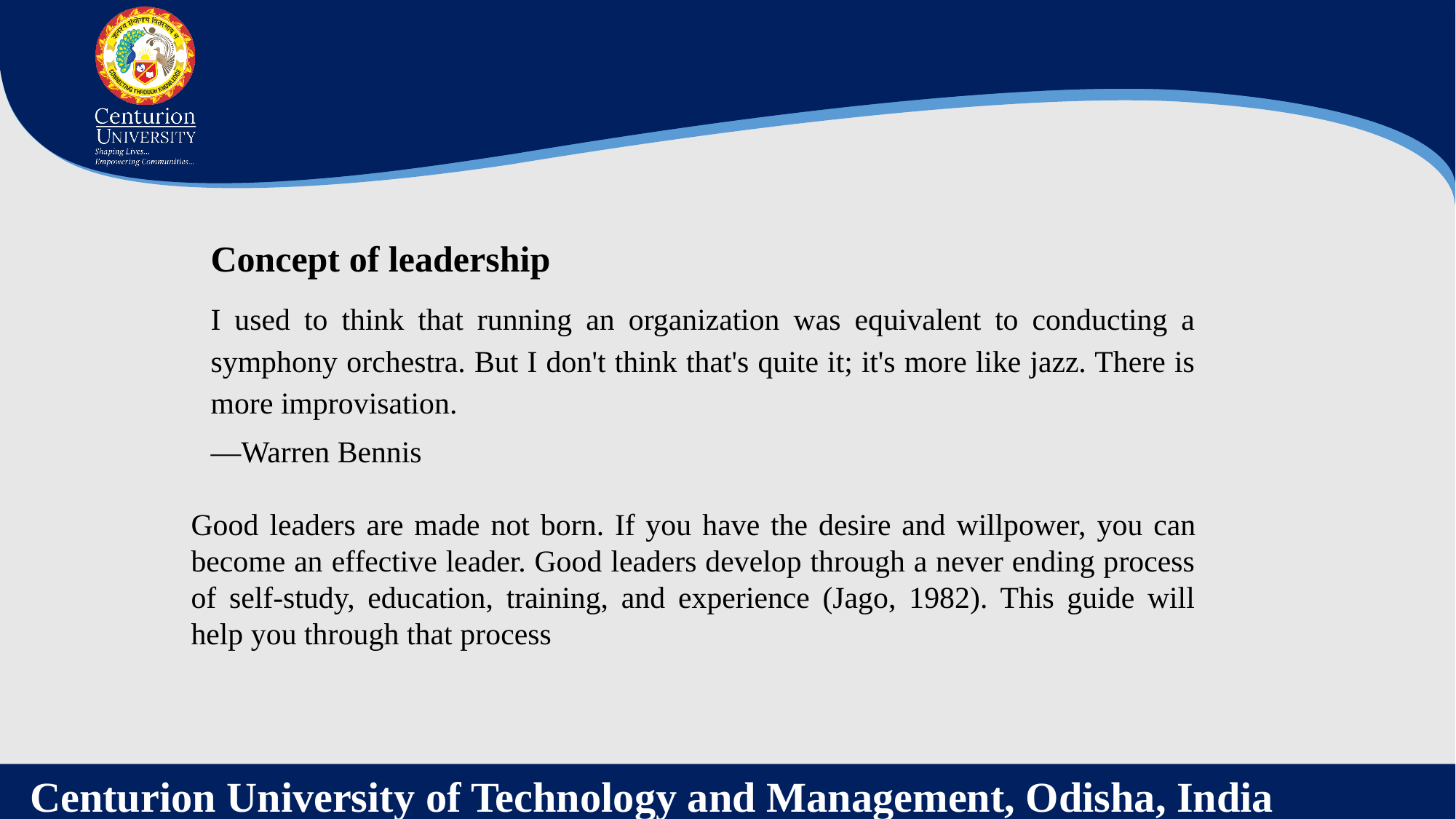

Concept of leadership
I used to think that running an organization was equivalent to conducting a symphony orchestra. But I don't think that's quite it; it's more like jazz. There is more improvisation.
—Warren Bennis

Good leaders are made not born. If you have the desire and willpower, you can become an effective leader. Good leaders develop through a never ending process of self-study, education, training, and experience (Jago, 1982). This guide will help you through that process